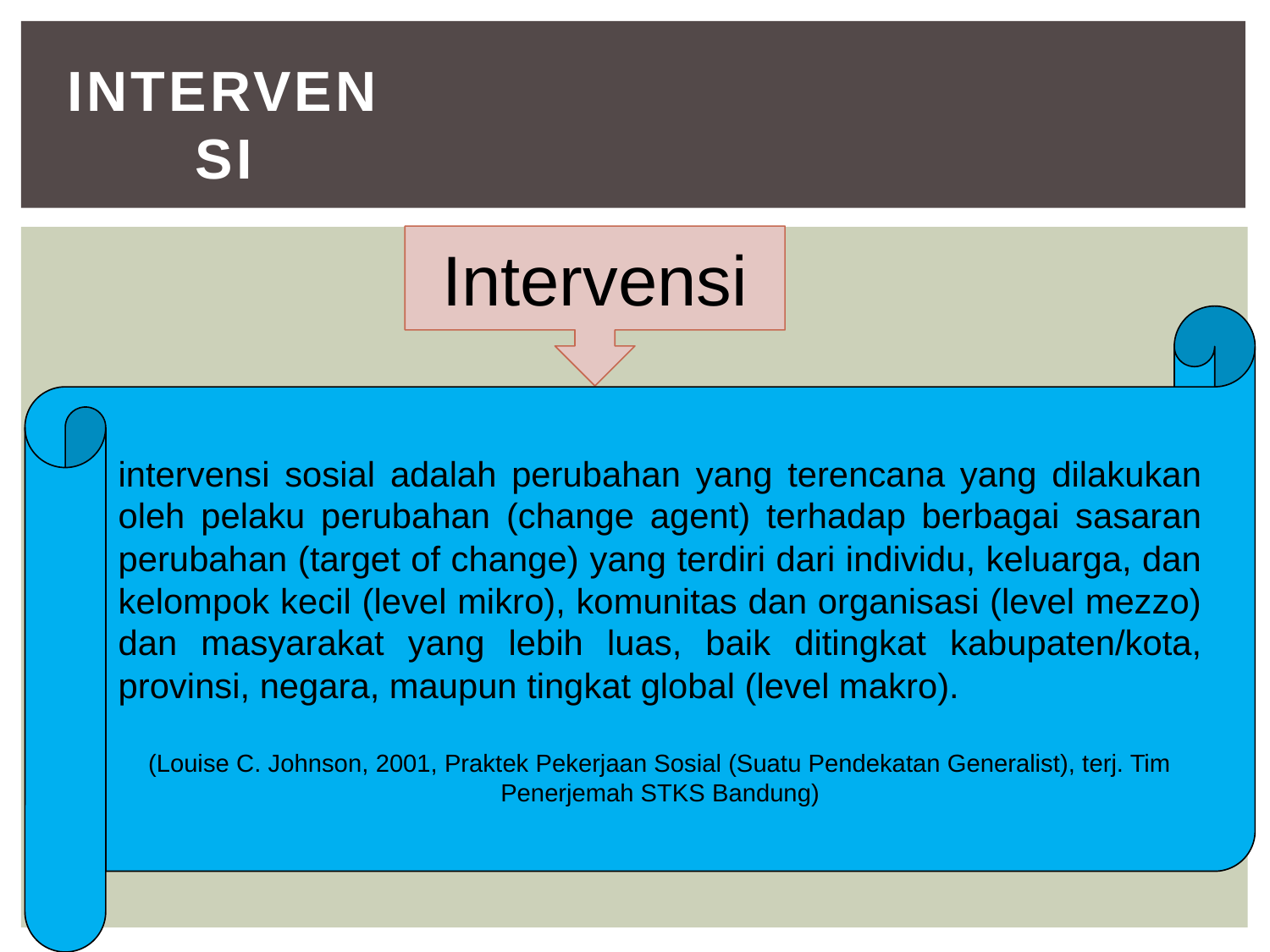

# INTERVENSI
Intervensi
intervensi sosial adalah perubahan yang terencana yang dilakukan oleh pelaku perubahan (change agent) terhadap berbagai sasaran perubahan (target of change) yang terdiri dari individu, keluarga, dan kelompok kecil (level mikro), komunitas dan organisasi (level mezzo) dan masyarakat yang lebih luas, baik ditingkat kabupaten/kota, provinsi, negara, maupun tingkat global (level makro).

(Louise C. Johnson, 2001, Praktek Pekerjaan Sosial (Suatu Pendekatan Generalist), terj. Tim Penerjemah STKS Bandung)